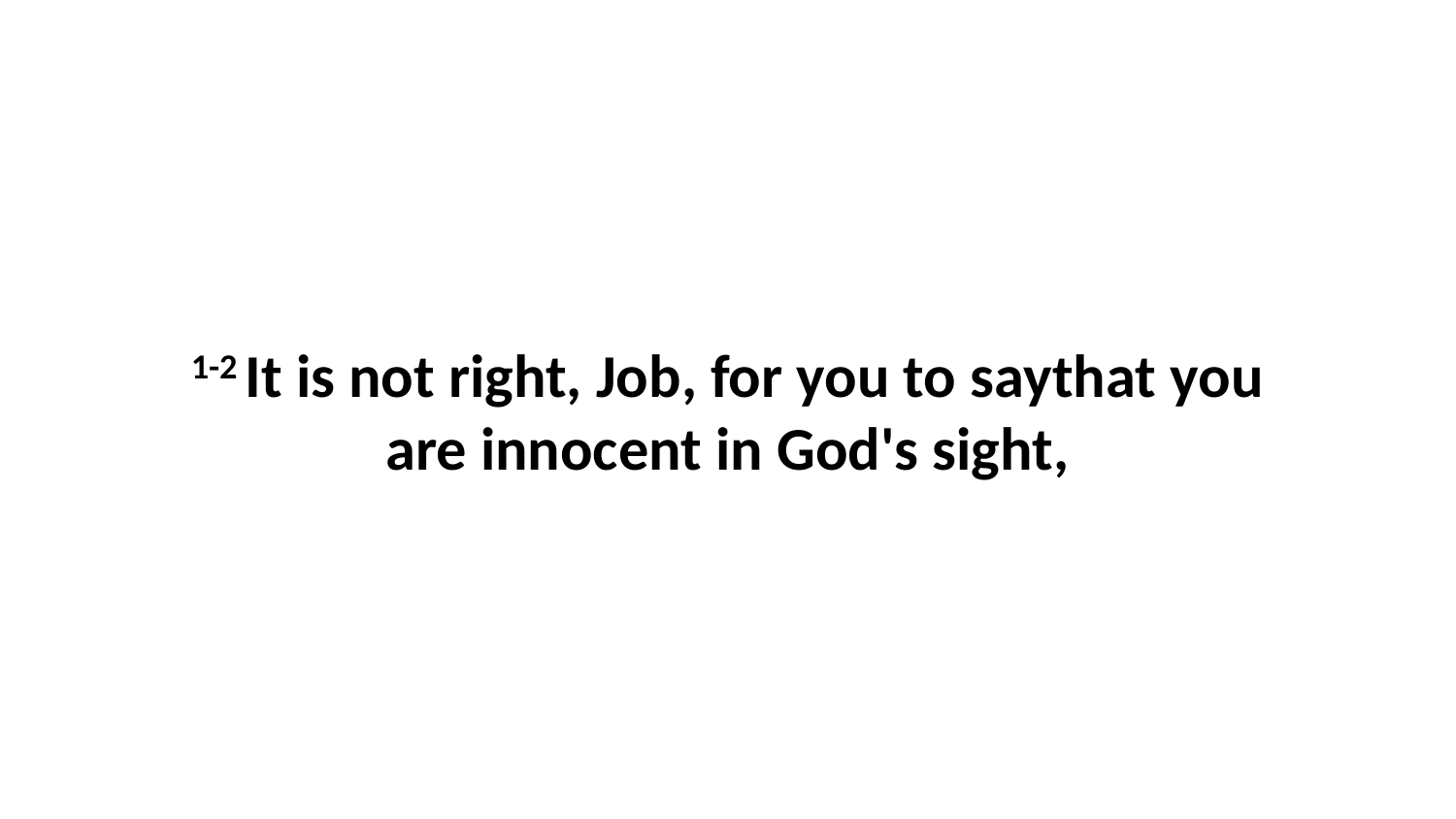

1-2 It is not right, Job, for you to saythat you are innocent in God's sight,